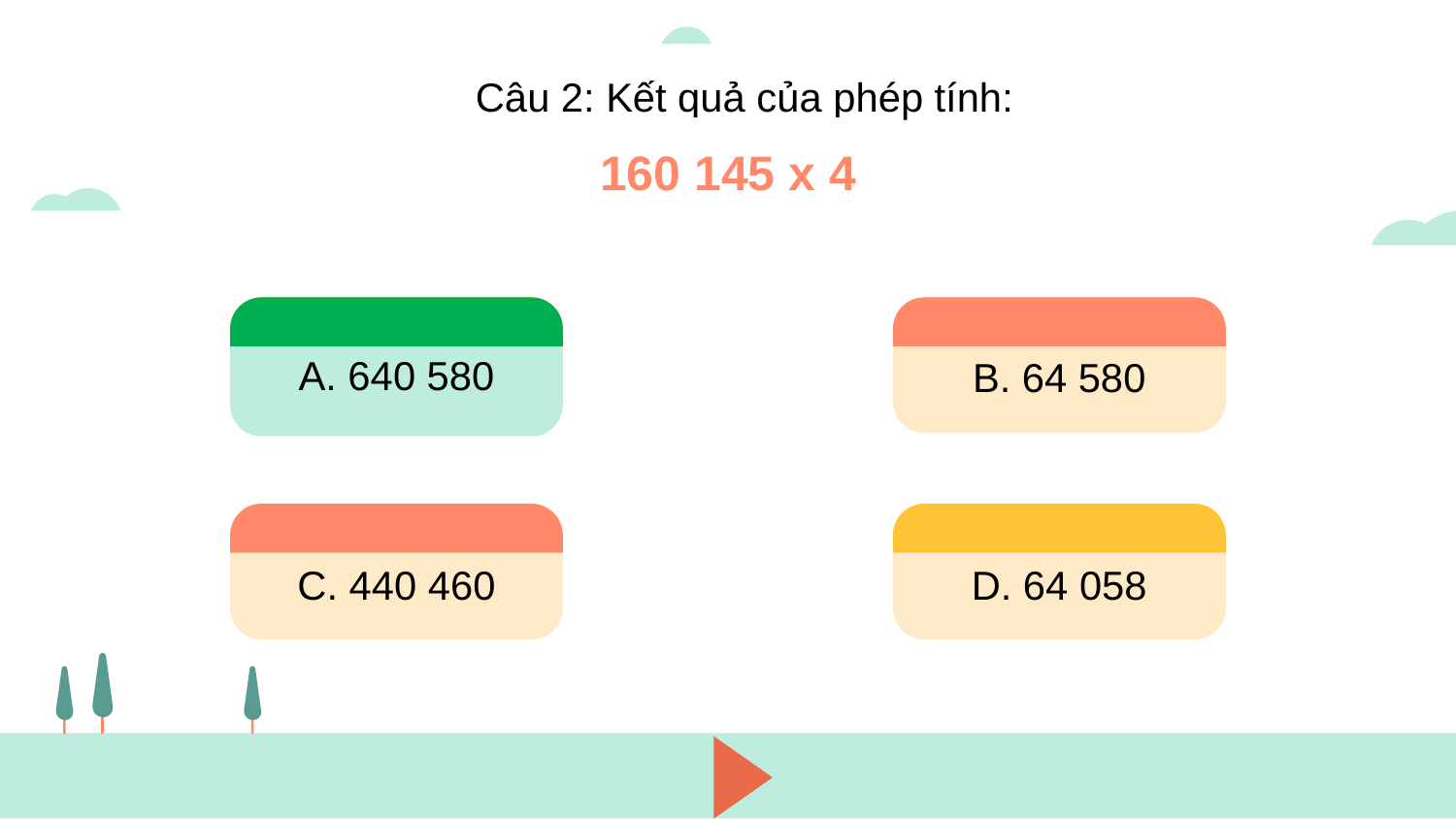

Câu 2: Kết quả của phép tính:
160 145 x 4

A. 640 580
B. 64 580
A. 640 580
C. 440 460
D. 64 058